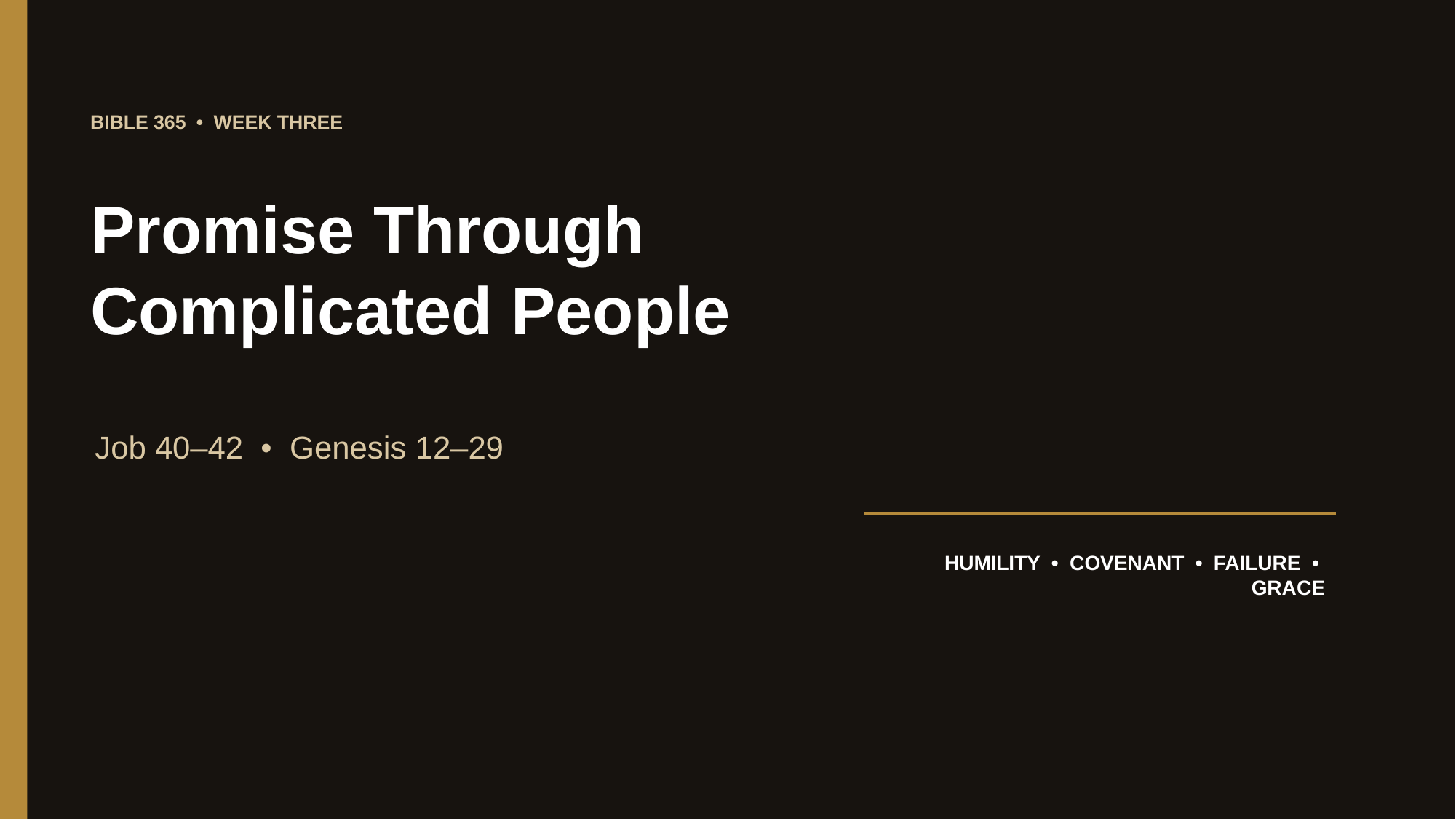

BIBLE 365  •  WEEK THREE
Promise Through
Complicated People
Job 40–42  •  Genesis 12–29

HUMILITY  •  COVENANT  •  FAILURE  •  GRACE